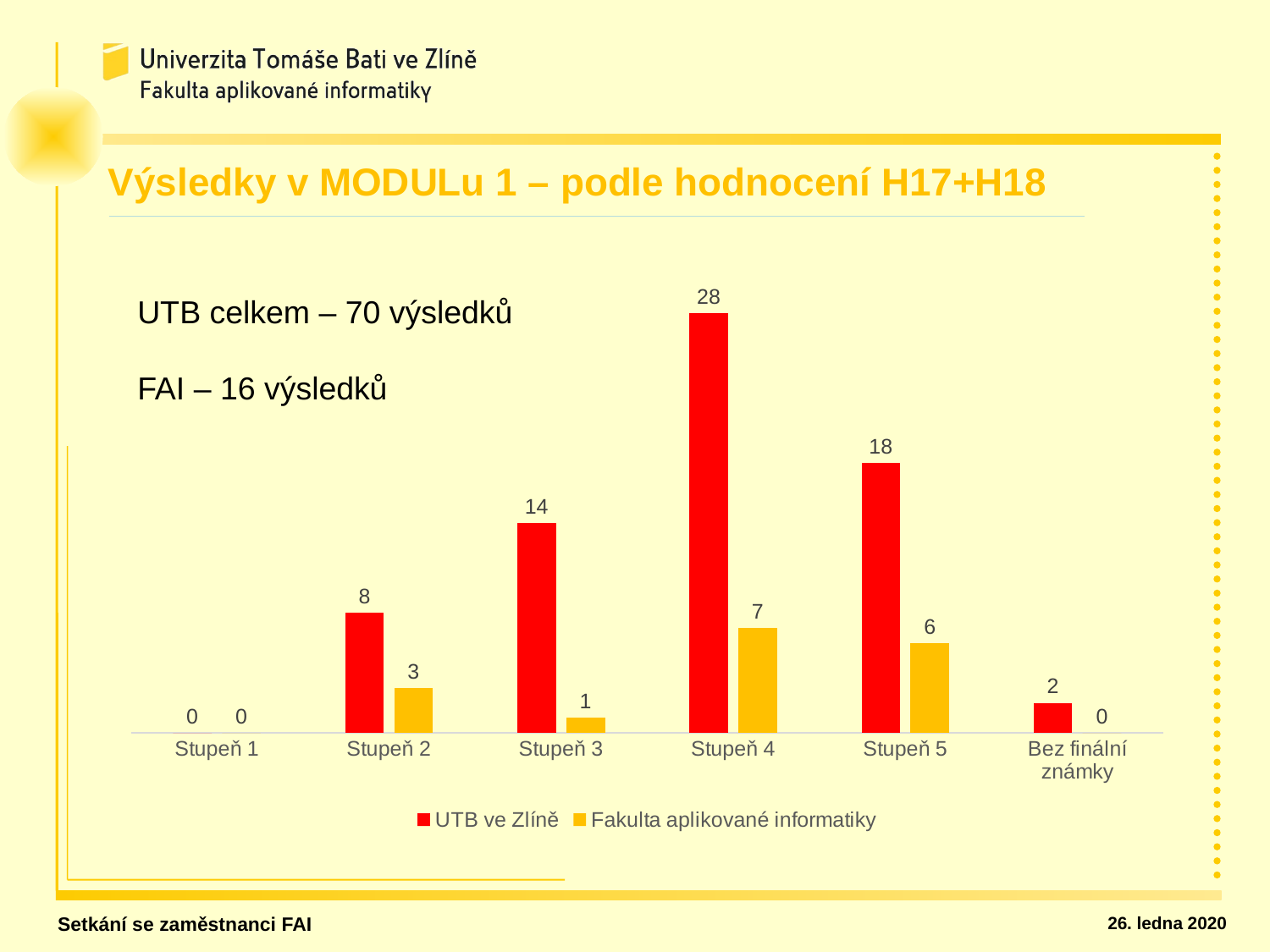

Výsledky v MODULu 1 – podle hodnocení H17+H18

### Chart

| Category | UTB ve Zlíně | Fakulta aplikované informatiky |
|---|---|---|
| Stupeň 1 | 0.0 | 0.0 |
| Stupeň 2 | 8.0 | 3.0 |
| Stupeň 3 | 14.0 | 1.0 |
| Stupeň 4 | 28.0 | 7.0 |
| Stupeň 5 | 18.0 | 6.0 |
| Bez finální známky | 2.0 | 0.0 |
UTB celkem – 70 výsledků

FAI – 16 výsledků
Setkání se zaměstnanci FAI
26. ledna 2020